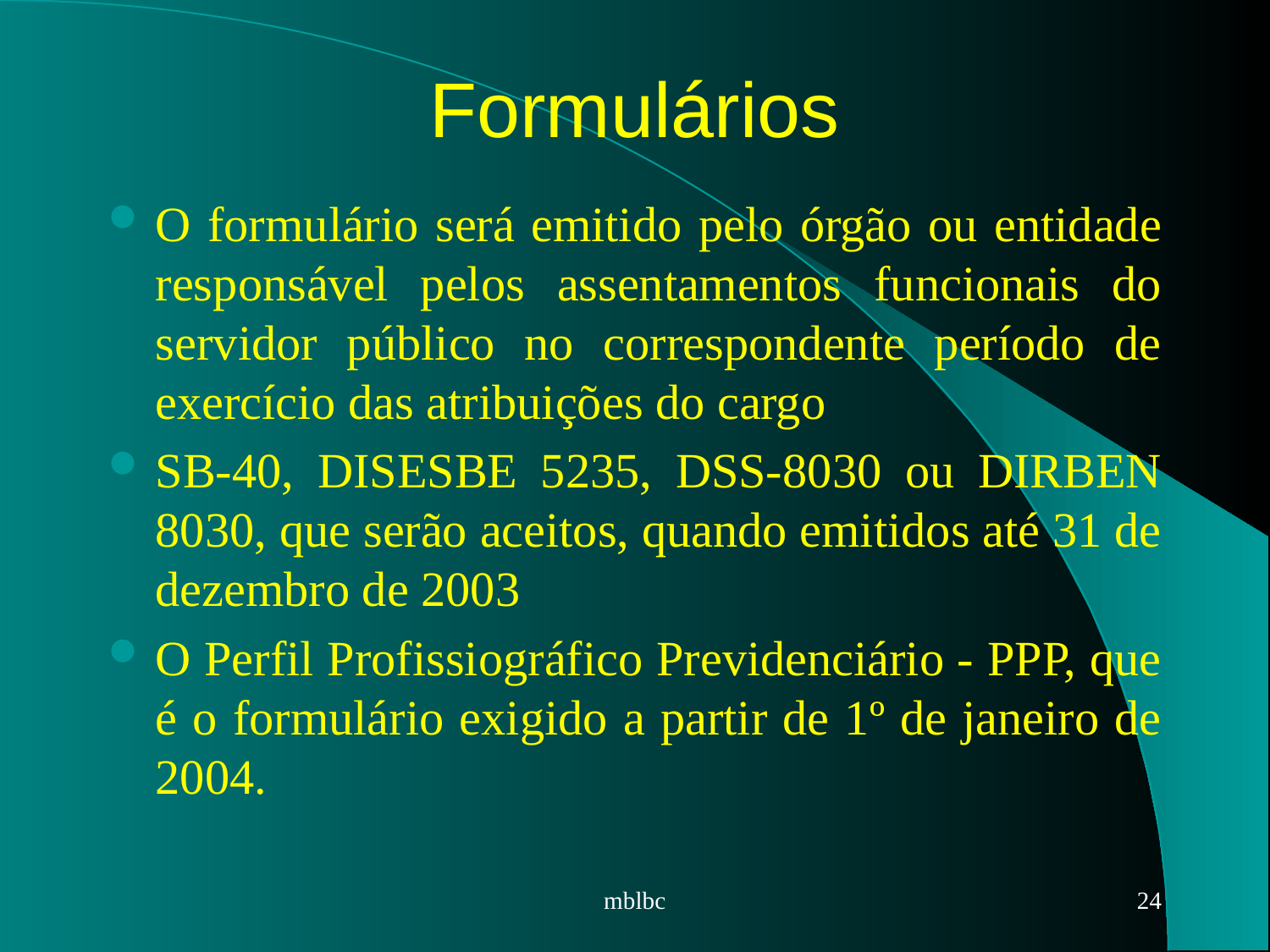

# Formulários
O formulário será emitido pelo órgão ou entidade responsável pelos assentamentos funcionais do servidor público no correspondente período de exercício das atribuições do cargo
SB-40, DISESBE 5235, DSS-8030 ou DIRBEN 8030, que serão aceitos, quando emitidos até 31 de dezembro de 2003
O Perfil Profissiográfico Previdenciário - PPP, que é o formulário exigido a partir de 1º de janeiro de 2004.
mblbc
24